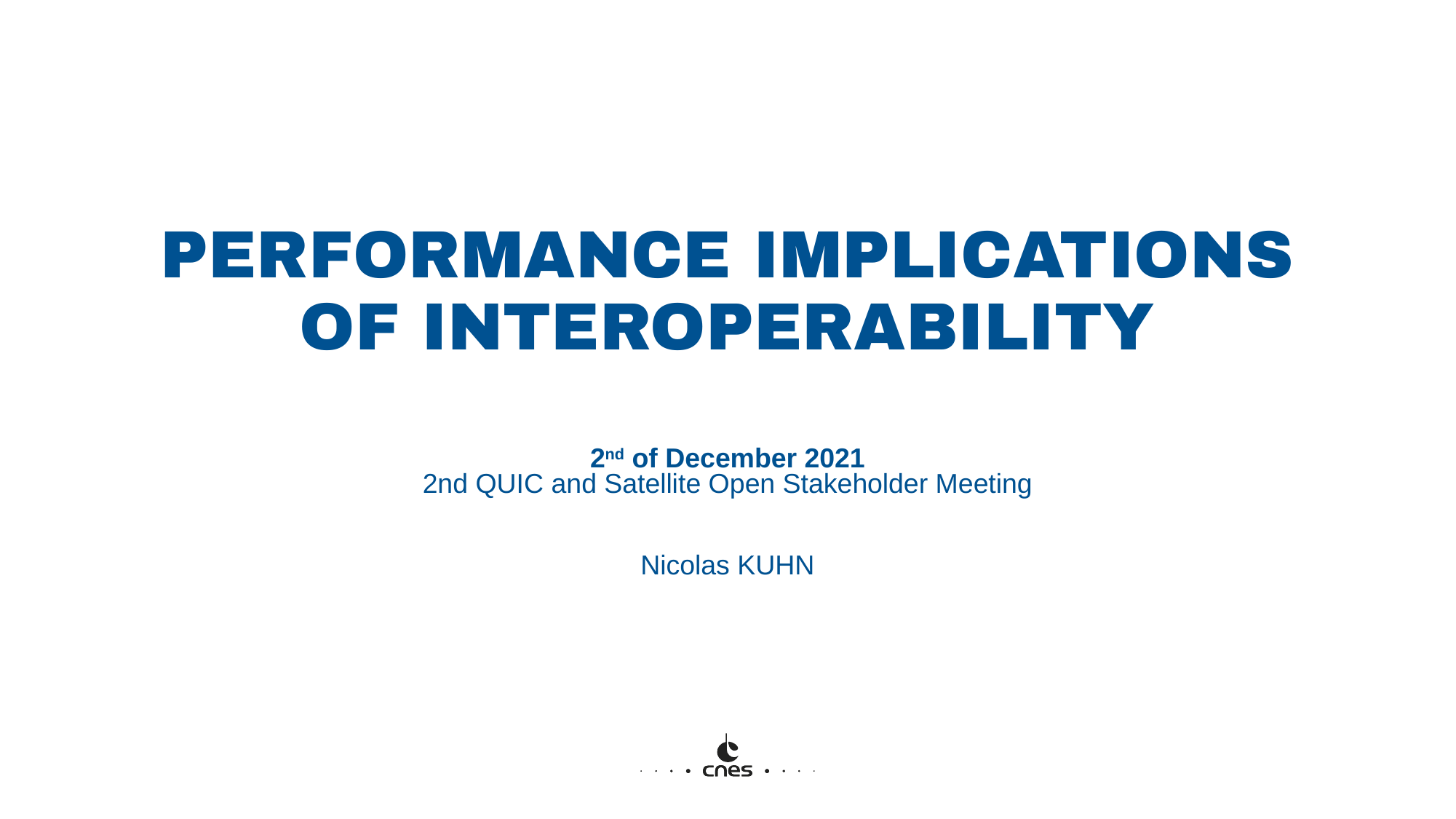

# Performance implications of interoperability
2nd of December 2021
2nd QUIC and Satellite Open Stakeholder Meeting
Nicolas KUHN